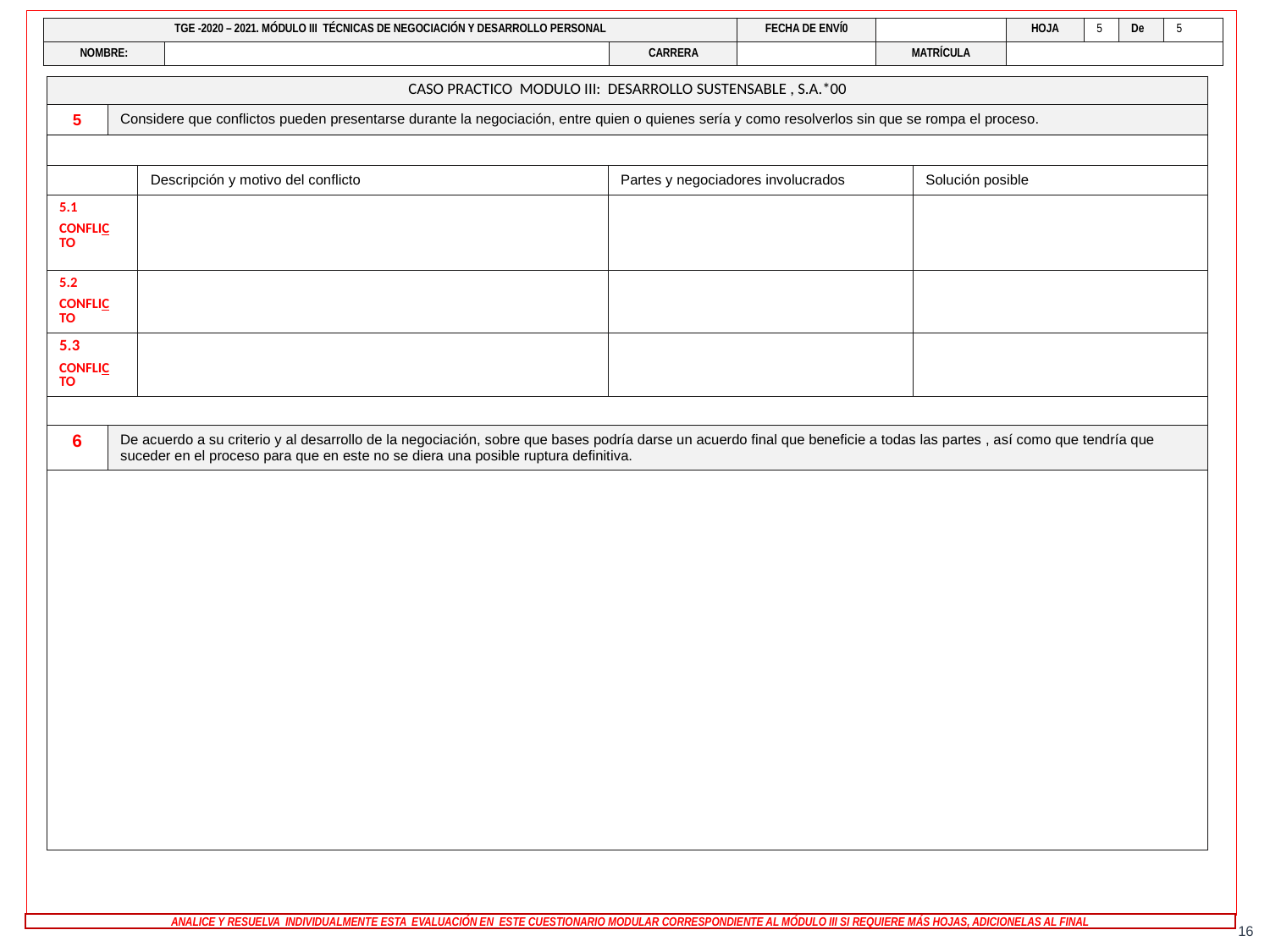

| TGE -2020 – 2021. MÓDULO III TÉCNICAS DE NEGOCIACIÓN Y DESARROLLO PERSONAL |  |  | FECHA DE ENVÍ0 |  | HOJA | 5 | De | 5 |
| --- | --- | --- | --- | --- | --- | --- | --- | --- |
| NOMBRE: |  | CARRERA |  | MATRÍCULA |  |  |  |  |
| CASO PRACTICO MODULO III: DESARROLLO SUSTENSABLE , S.A.\*00 |  |  |  |  |
| --- | --- | --- | --- | --- |
| 5 | Considere que conflictos pueden presentarse durante la negociación, entre quien o quienes sería y como resolverlos sin que se rompa el proceso. |  |  |  |
|  |  |  |  |  |
|  |  | Descripción y motivo del conflicto | Partes y negociadores involucrados | Solución posible |
| 5.1 CONFLIC TO |  |  |  |  |
| 5.2 CONFLIC TO |  |  |  |  |
| 5.3 CONFLIC TO |  |  |  |  |
|  |  |  |  |  |
| 6 | De acuerdo a su criterio y al desarrollo de la negociación, sobre que bases podría darse un acuerdo final que beneficie a todas las partes , así como que tendría que suceder en el proceso para que en este no se diera una posible ruptura definitiva. |  |  |  |
|  |  |  |  |  |
16
ANALICE Y RESUELVA  INDIVIDUALMENTE ESTA  EVALUACIÓN EN  ESTE CUESTIONARIO MODULAR CORRESPONDIENTE AL MÓDULO III SI REQUIERE MÁS HOJAS, ADICIONELAS AL FINAL